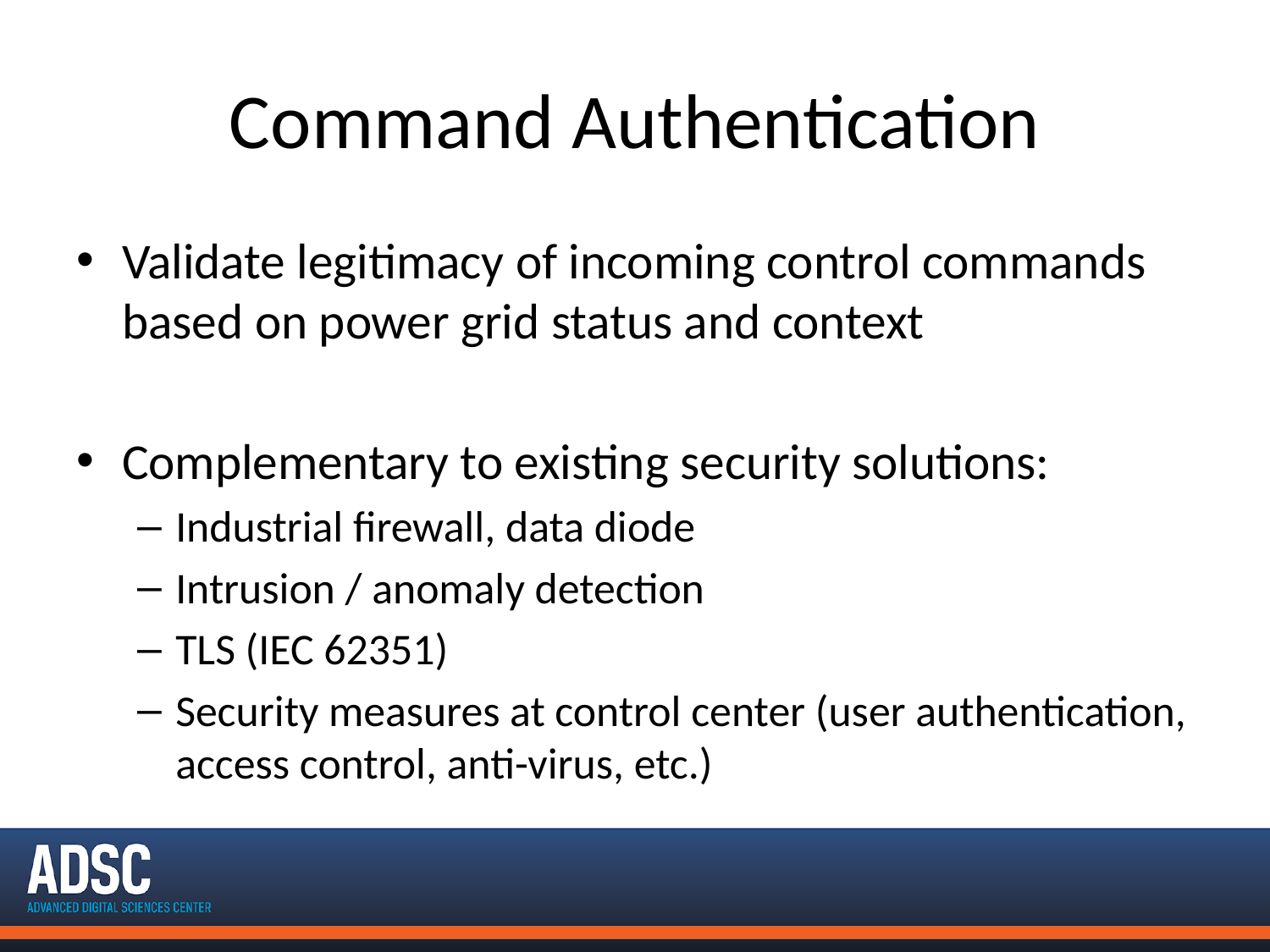

# Command Authentication
Validate legitimacy of incoming control commands based on power grid status and context

Complementary to existing security solutions:
Industrial firewall, data diode
Intrusion / anomaly detection
TLS (IEC 62351)
Security measures at control center (user authentication, access control, anti-virus, etc.)